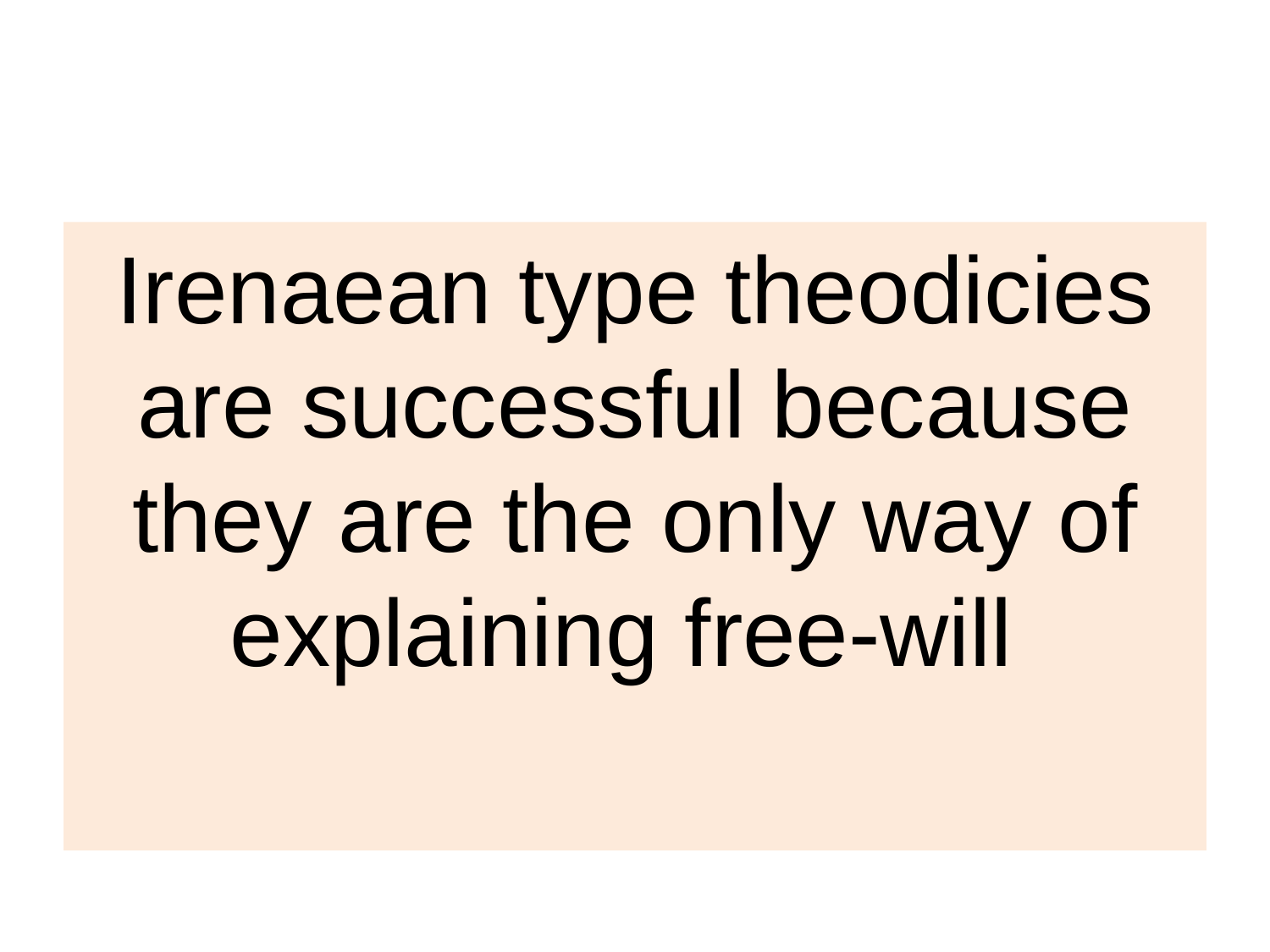

Irenaean type theodicies are successful because they are the only way of explaining free-will